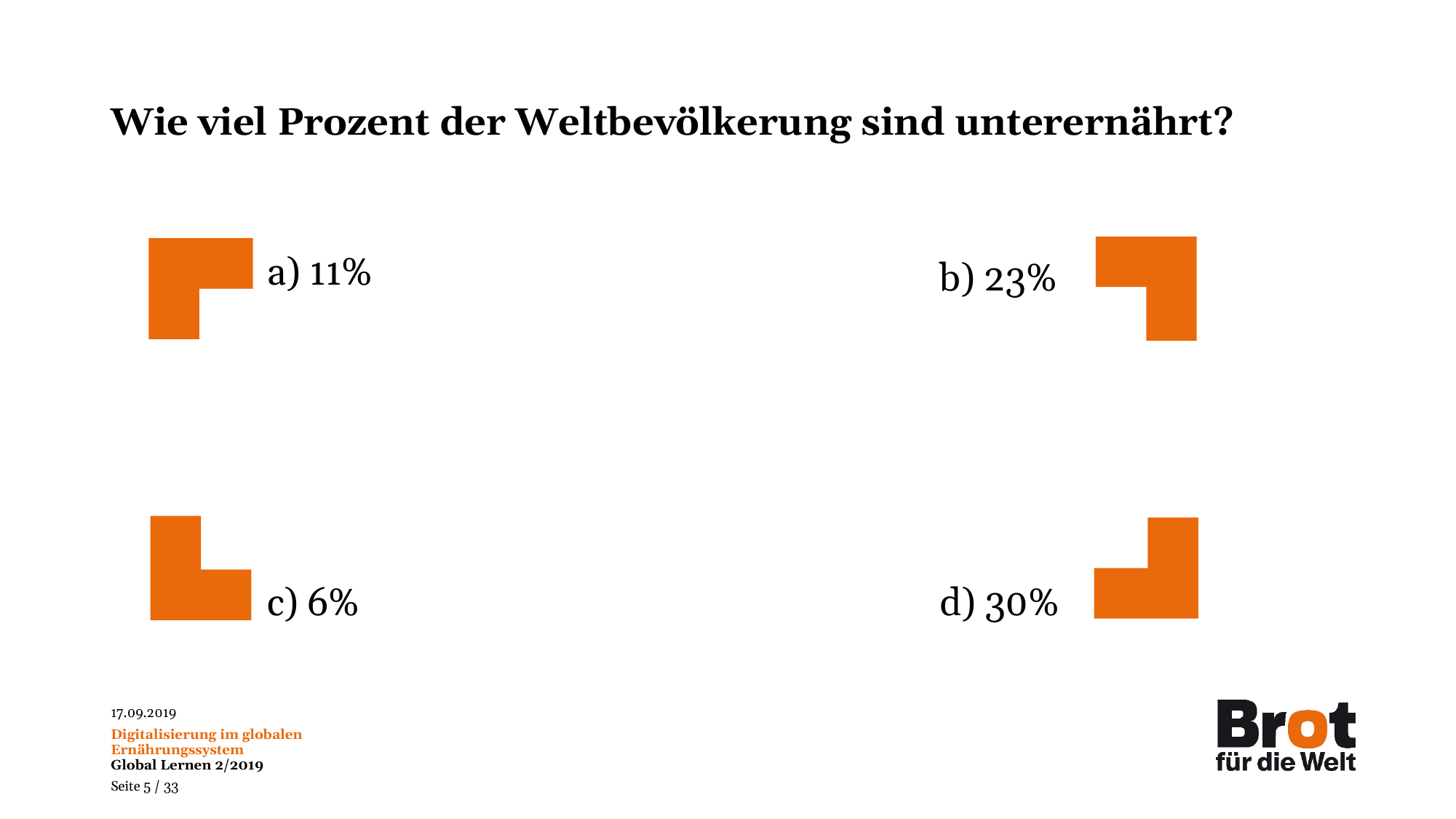

# Wie viel Prozent der Weltbevölkerung sind unterernährt?

a) 11%
b) 23%

c) 6%

d) 30%